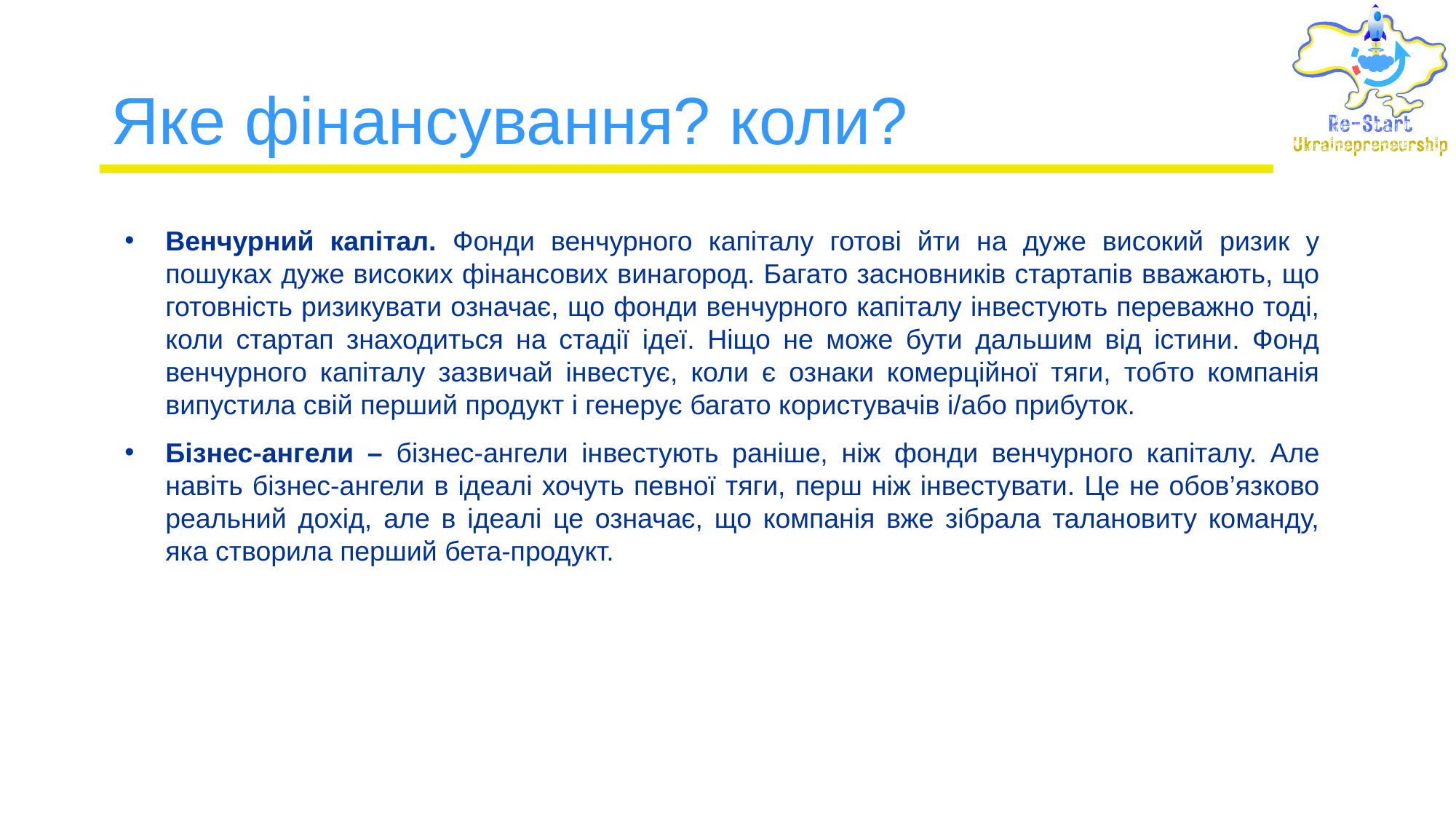

# Яке фінансування? коли?
Венчурний капітал. Фонди венчурного капіталу готові йти на дуже високий ризик у пошуках дуже високих фінансових винагород. Багато засновників стартапів вважають, що готовність ризикувати означає, що фонди венчурного капіталу інвестують переважно тоді, коли стартап знаходиться на стадії ідеї. Ніщо не може бути дальшим від істини. Фонд венчурного капіталу зазвичай інвестує, коли є ознаки комерційної тяги, тобто компанія випустила свій перший продукт і генерує багато користувачів і/або прибуток.
Бізнес-ангели – бізнес-ангели інвестують раніше, ніж фонди венчурного капіталу. Але навіть бізнес-ангели в ідеалі хочуть певної тяги, перш ніж інвестувати. Це не обов’язково реальний дохід, але в ідеалі це означає, що компанія вже зібрала талановиту команду, яка створила перший бета-продукт.